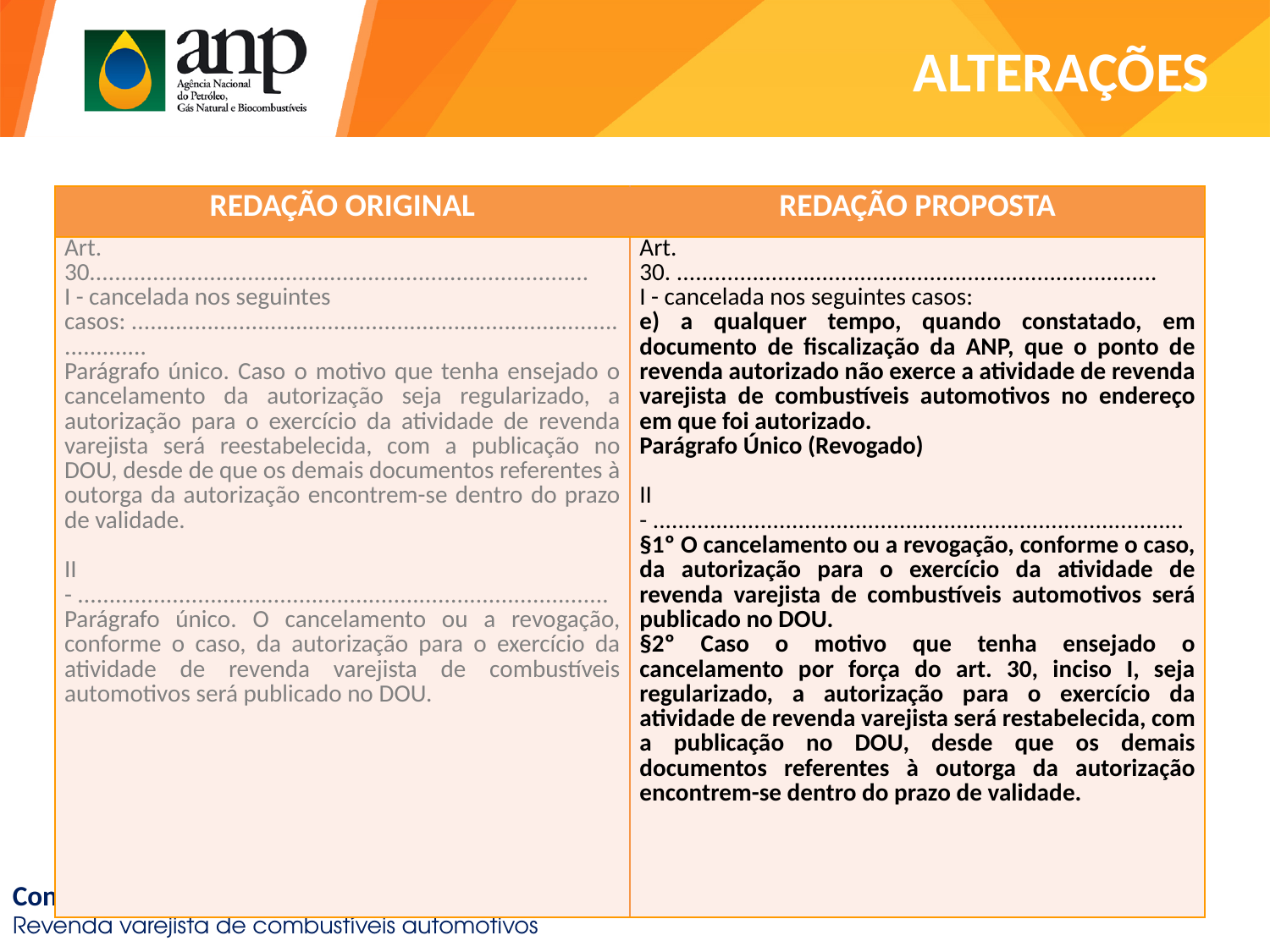

# ALTERAÇÕES
| Redação original | Redação proposta |
| --- | --- |
| Art. 30............................................................................... I - cancelada nos seguintes casos: .......................................................................................... Parágrafo único. Caso o motivo que tenha ensejado o cancelamento da autorização seja regularizado, a autorização para o exercício da atividade de revenda varejista será reestabelecida, com a publicação no DOU, desde de que os demais documentos referentes à outorga da autorização encontrem-se dentro do prazo de validade. II - .................................................................................... Parágrafo único. O cancelamento ou a revogação, conforme o caso, da autorização para o exercício da atividade de revenda varejista de combustíveis automotivos será publicado no DOU. | Art. 30. ............................................................................ I - cancelada nos seguintes casos: e) a qualquer tempo, quando constatado, em documento de fiscalização da ANP, que o ponto de revenda autorizado não exerce a atividade de revenda varejista de combustíveis automotivos no endereço em que foi autorizado. Parágrafo Único (Revogado) II - .................................................................................... §1º O cancelamento ou a revogação, conforme o caso, da autorização para o exercício da atividade de revenda varejista de combustíveis automotivos será publicado no DOU. §2º Caso o motivo que tenha ensejado o cancelamento por força do art. 30, inciso I, seja regularizado, a autorização para o exercício da atividade de revenda varejista será restabelecida, com a publicação no DOU, desde que os demais documentos referentes à outorga da autorização encontrem-se dentro do prazo de validade. |

Consulta Pública nº 23/2018
Revenda varejista de combustíveis automotivos